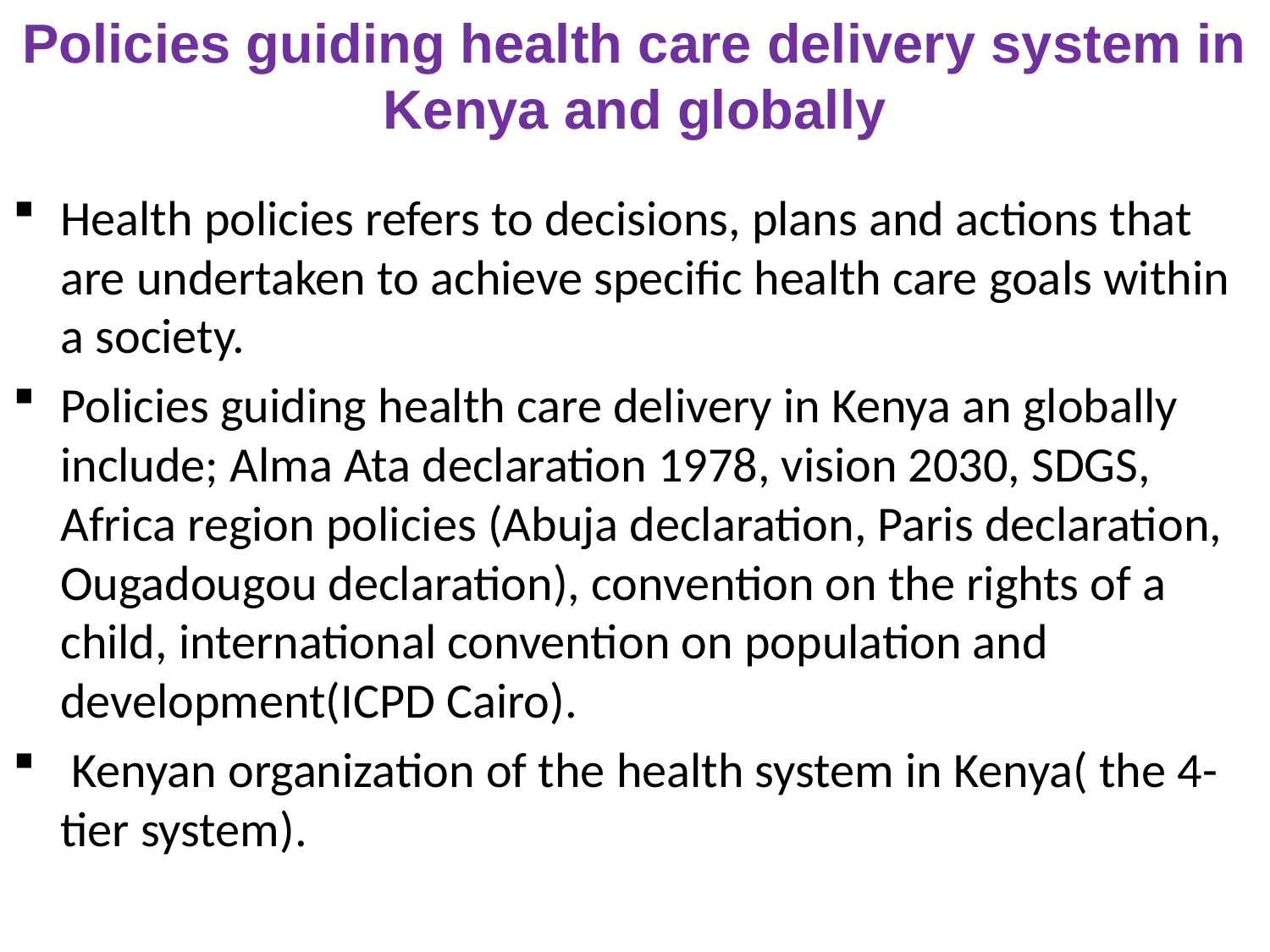

# Policies guiding health care delivery system in Kenya and globally
Health policies refers to decisions, plans and actions that are undertaken to achieve specific health care goals within a society.
Policies guiding health care delivery in Kenya an globally include; Alma Ata declaration 1978, vision 2030, SDGS, Africa region policies (Abuja declaration, Paris declaration, Ougadougou declaration), convention on the rights of a child, international convention on population and development(ICPD Cairo).
 Kenyan organization of the health system in Kenya( the 4-tier system).